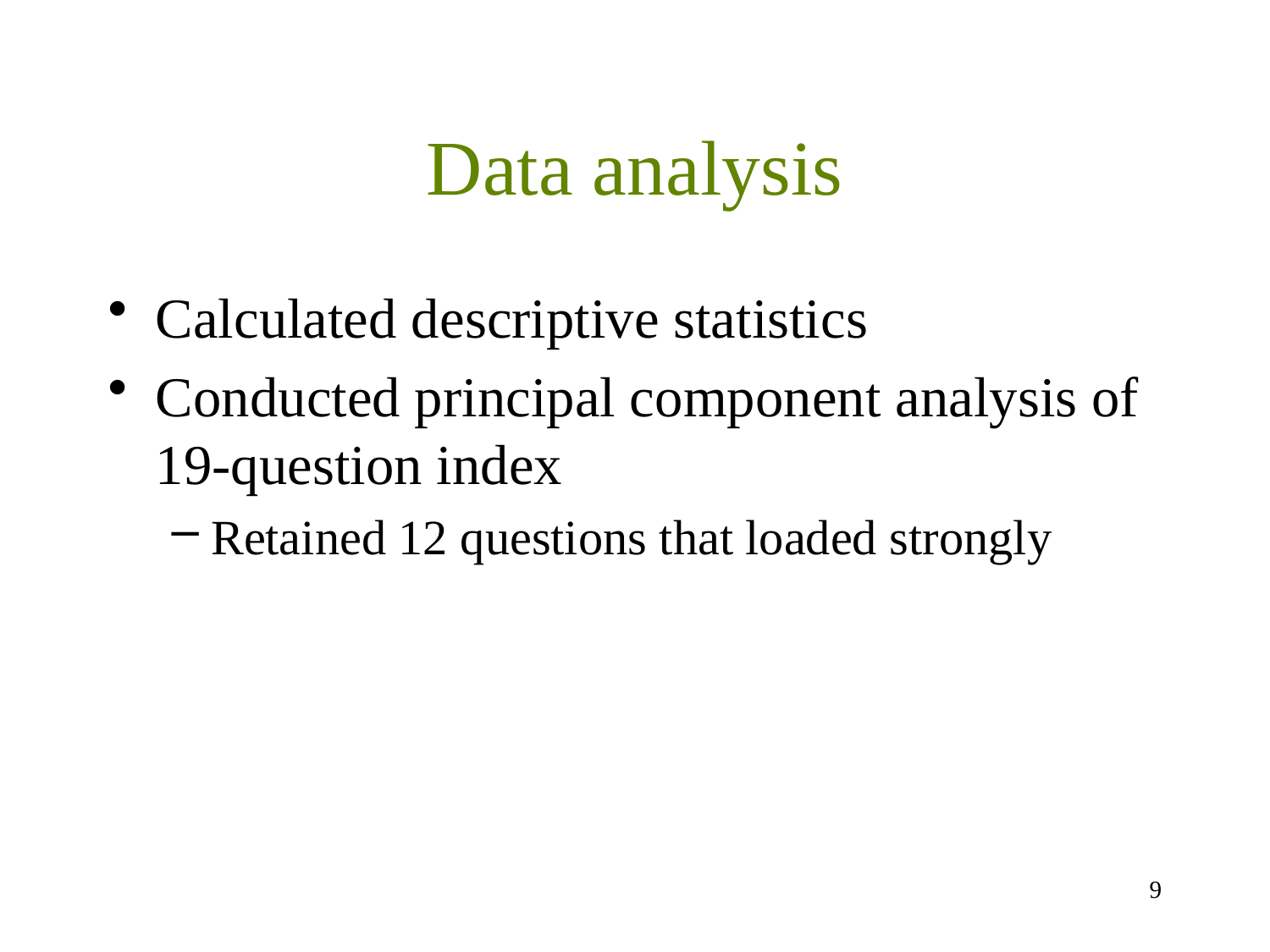

# Data analysis
Calculated descriptive statistics
Conducted principal component analysis of 19-question index
Retained 12 questions that loaded strongly
9